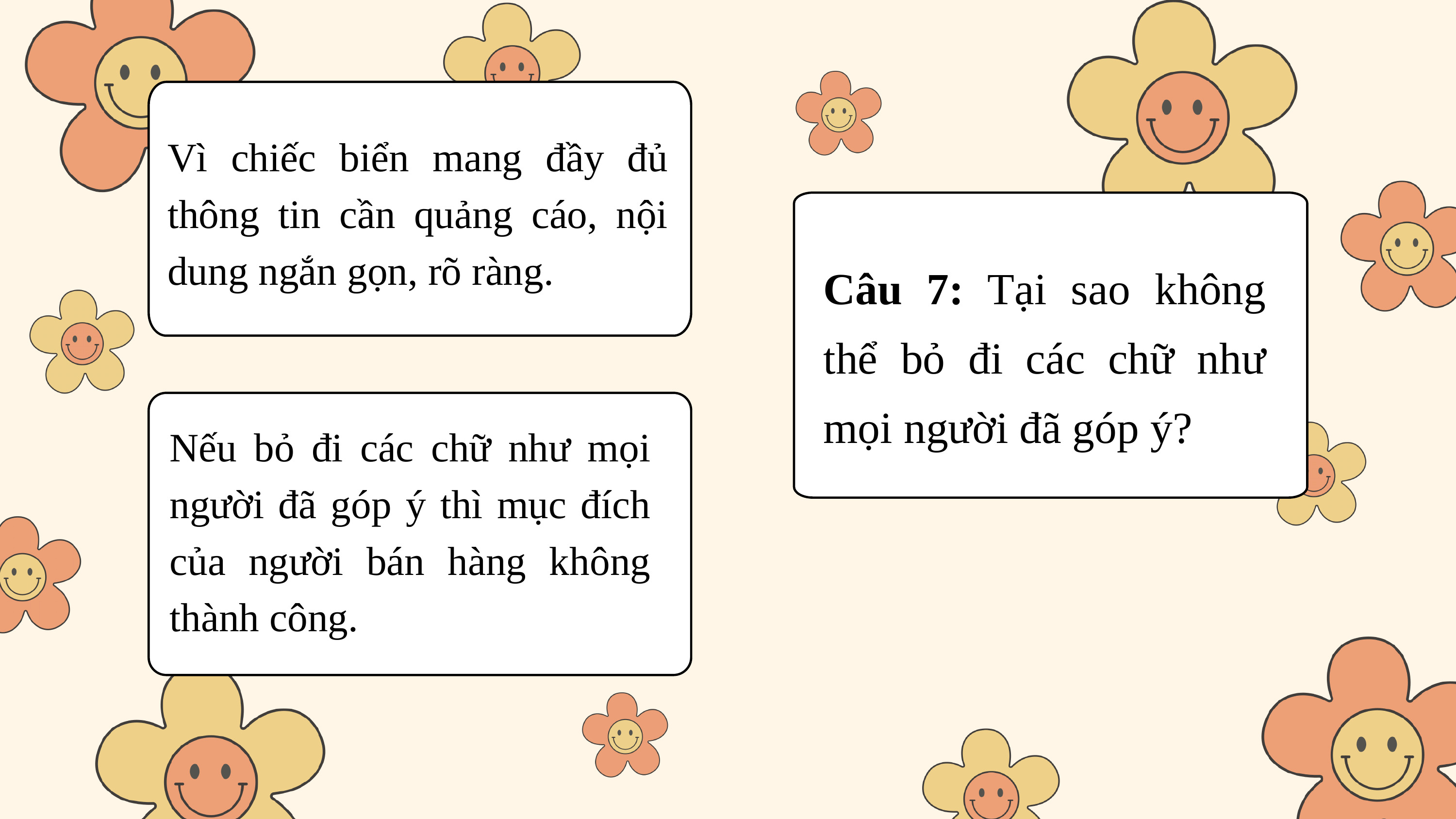

Vì chiếc biển mang đầy đủ thông tin cần quảng cáo, nội dung ngắn gọn, rõ ràng.

Câu 7: Tại sao không thể bỏ đi các chữ như mọi người đã góp ý?

Nếu bỏ đi các chữ như mọi người đã góp ý thì mục đích của người bán hàng không thành công.